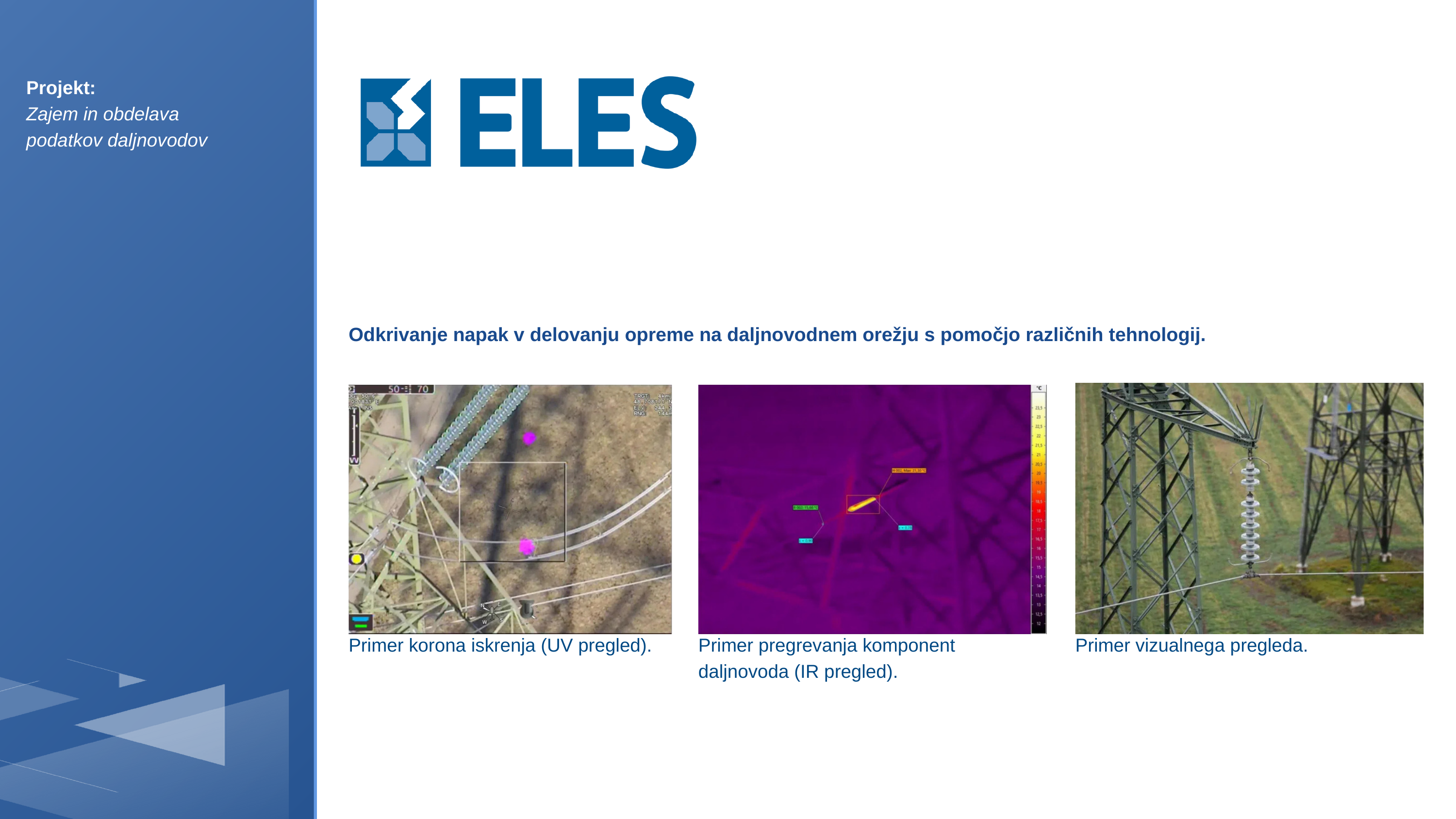

Projekt:
Zajem in obdelava podatkov daljnovodov  ​

Odkrivanje napak v delovanju opreme na daljnovodnem orežju s pomočjo različnih tehnologij.

Primer korona iskrenja (UV pregled).
Primer pregrevanja komponent daljnovoda (IR pregled).
Primer vizualnega pregleda.